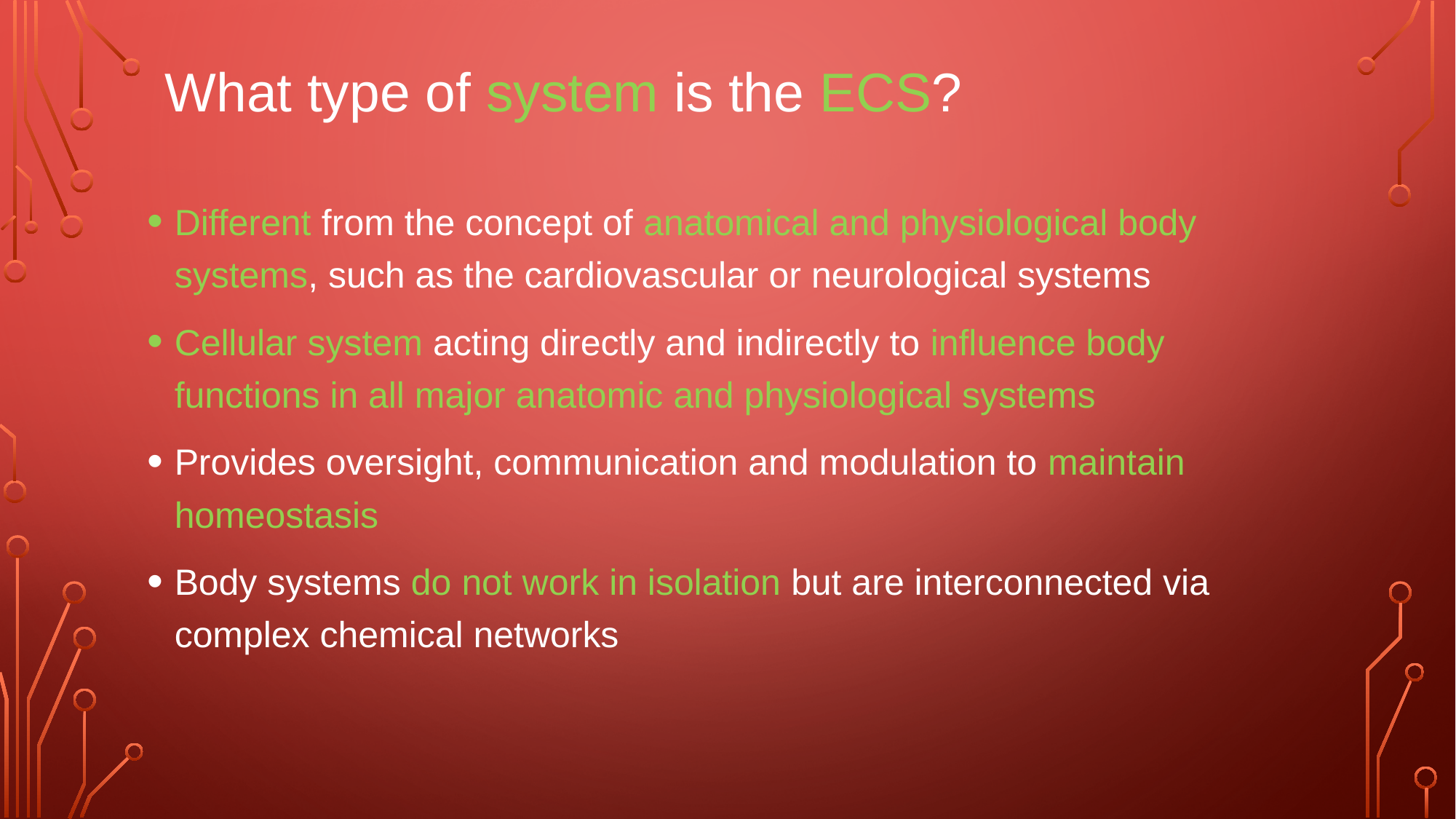

# What type of system is the ECS?
Different from the concept of anatomical and physiological body systems, such as the cardiovascular or neurological systems
Cellular system acting directly and indirectly to influence body functions in all major anatomic and physiological systems
Provides oversight, communication and modulation to maintain homeostasis
Body systems do not work in isolation but are interconnected via complex chemical networks